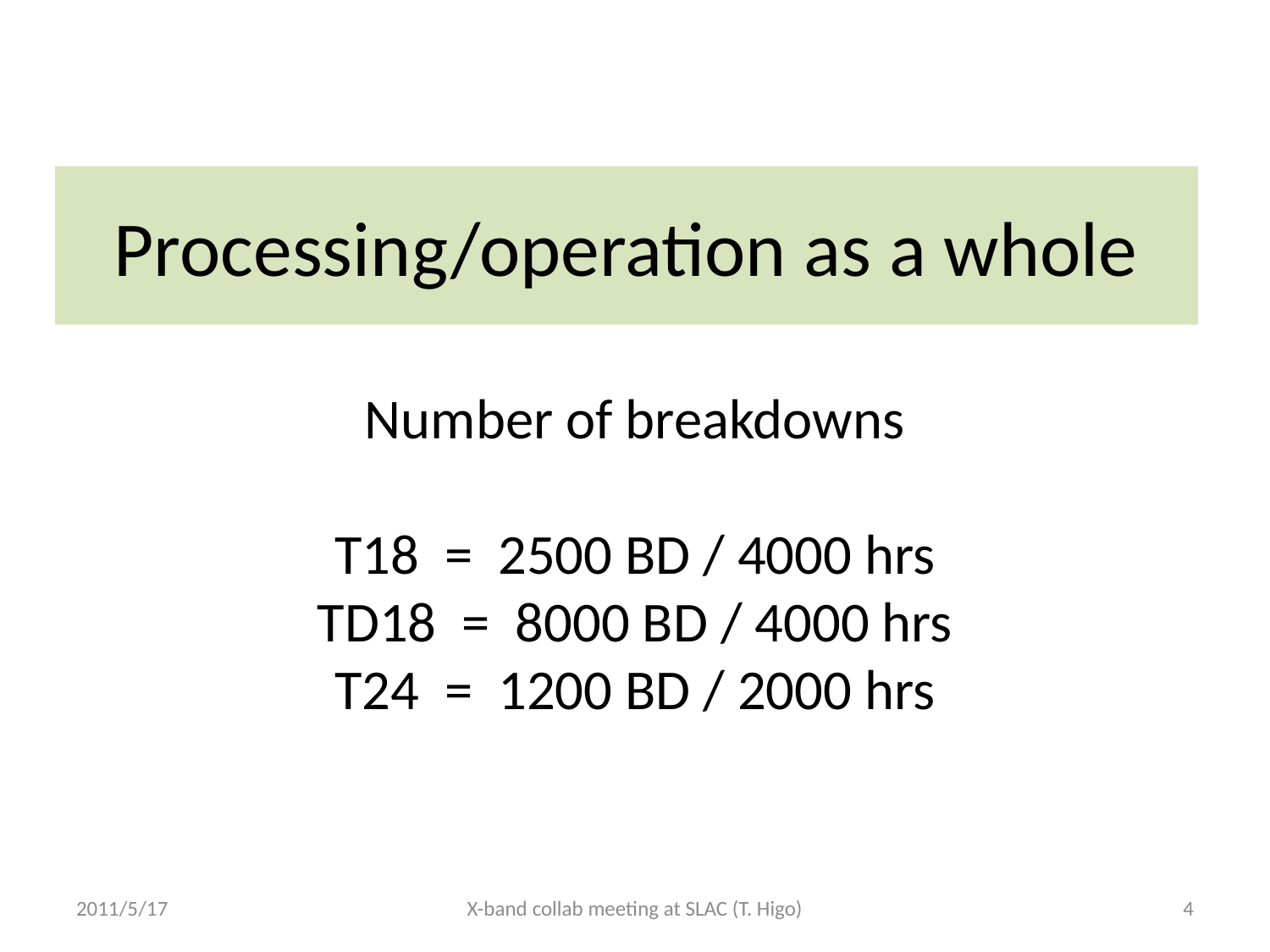

# Processing/operation as a whole
Number of breakdowns

T18  =  2500 BD / 4000 hrs
TD18  =  8000 BD / 4000 hrs
T24  =  1200 BD / 2000 hrs
2011/5/17
X-band collab meeting at SLAC (T. Higo)
4